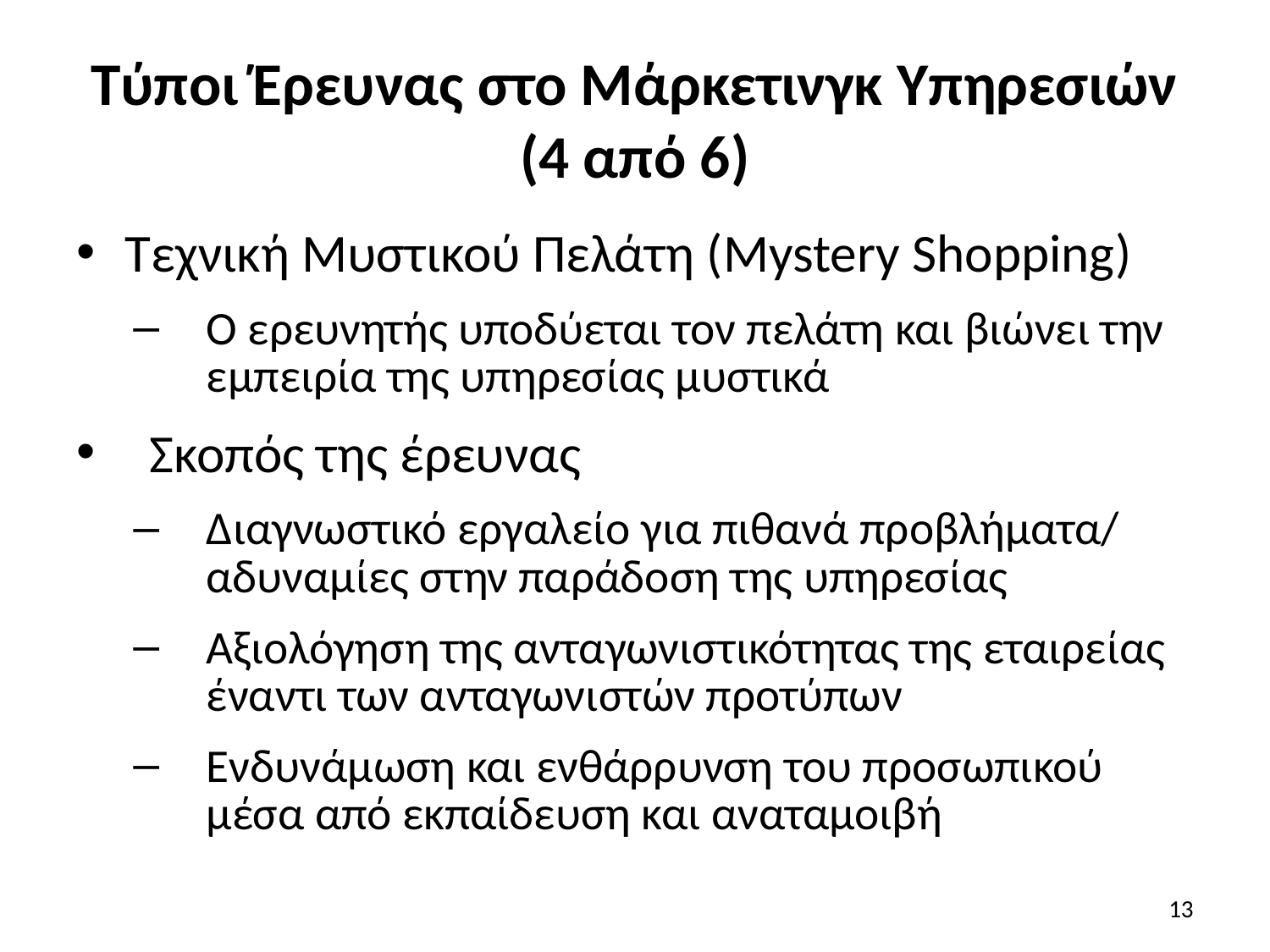

# Τύποι Έρευνας στο Μάρκετινγκ Υπηρεσιών (4 από 6)
Τεχνική Μυστικού Πελάτη (Mystery Shopping)
Ο ερευνητής υποδύεται τον πελάτη και βιώνει την εμπειρία της υπηρεσίας μυστικά
Σκοπός της έρευνας
Διαγνωστικό εργαλείο για πιθανά προβλήματα/ αδυναμίες στην παράδοση της υπηρεσίας
Αξιολόγηση της ανταγωνιστικότητας της εταιρείας έναντι των ανταγωνιστών προτύπων
Ενδυνάμωση και ενθάρρυνση του προσωπικού μέσα από εκπαίδευση και αναταμοιβή

13